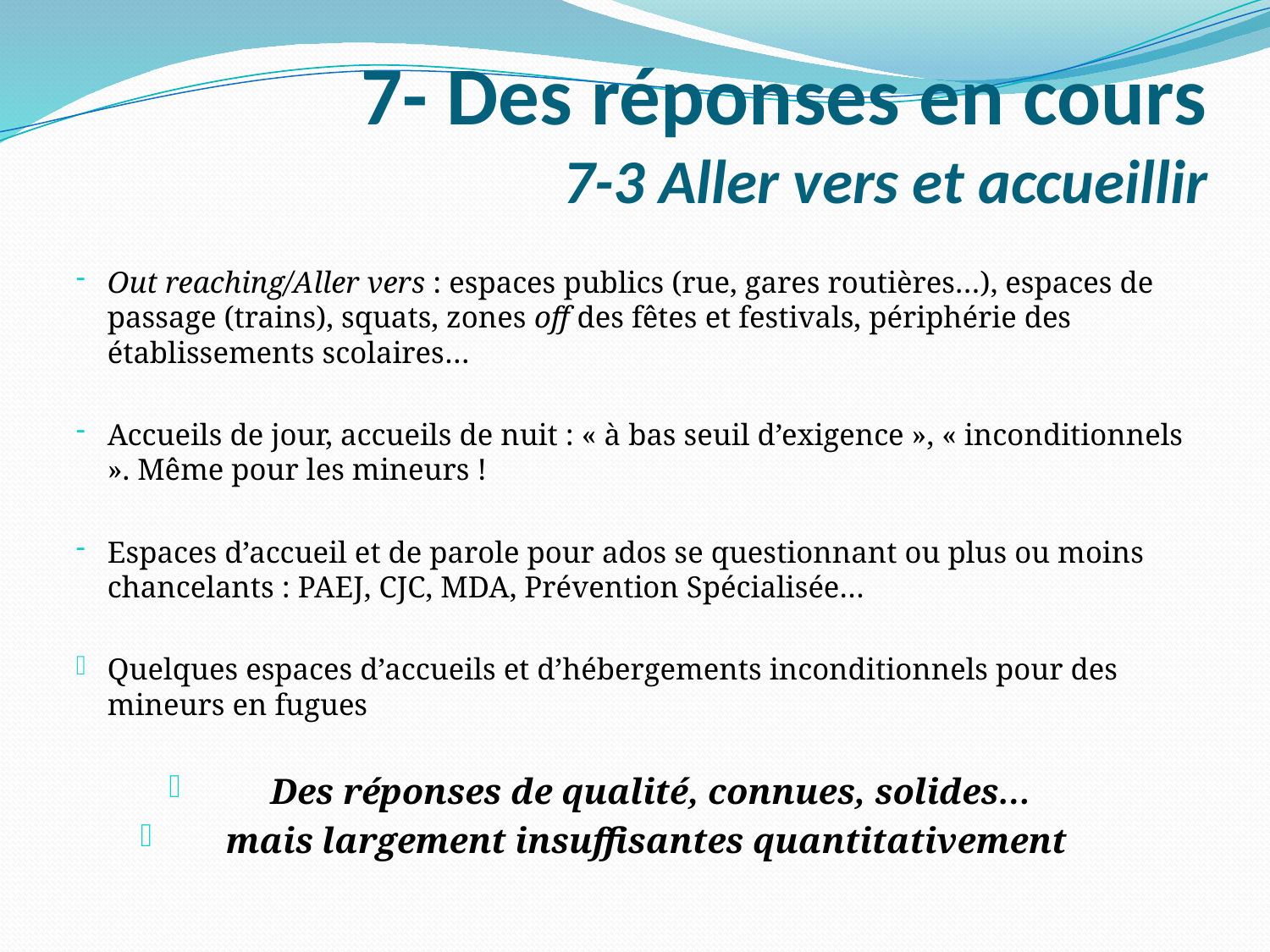

# 7- Des réponses en cours 7-3 Aller vers et accueillir

Out reaching/Aller vers : espaces publics (rue, gares routières…), espaces de passage (trains), squats, zones off des fêtes et festivals, périphérie des établissements scolaires…

Accueils de jour, accueils de nuit : « à bas seuil d’exigence », « inconditionnels ». Même pour les mineurs !

Espaces d’accueil et de parole pour ados se questionnant ou plus ou moins chancelants : PAEJ, CJC, MDA, Prévention Spécialisée…

Quelques espaces d’accueils et d’hébergements inconditionnels pour des mineurs en fugues

Des réponses de qualité, connues, solides…
mais largement insuffisantes quantitativement